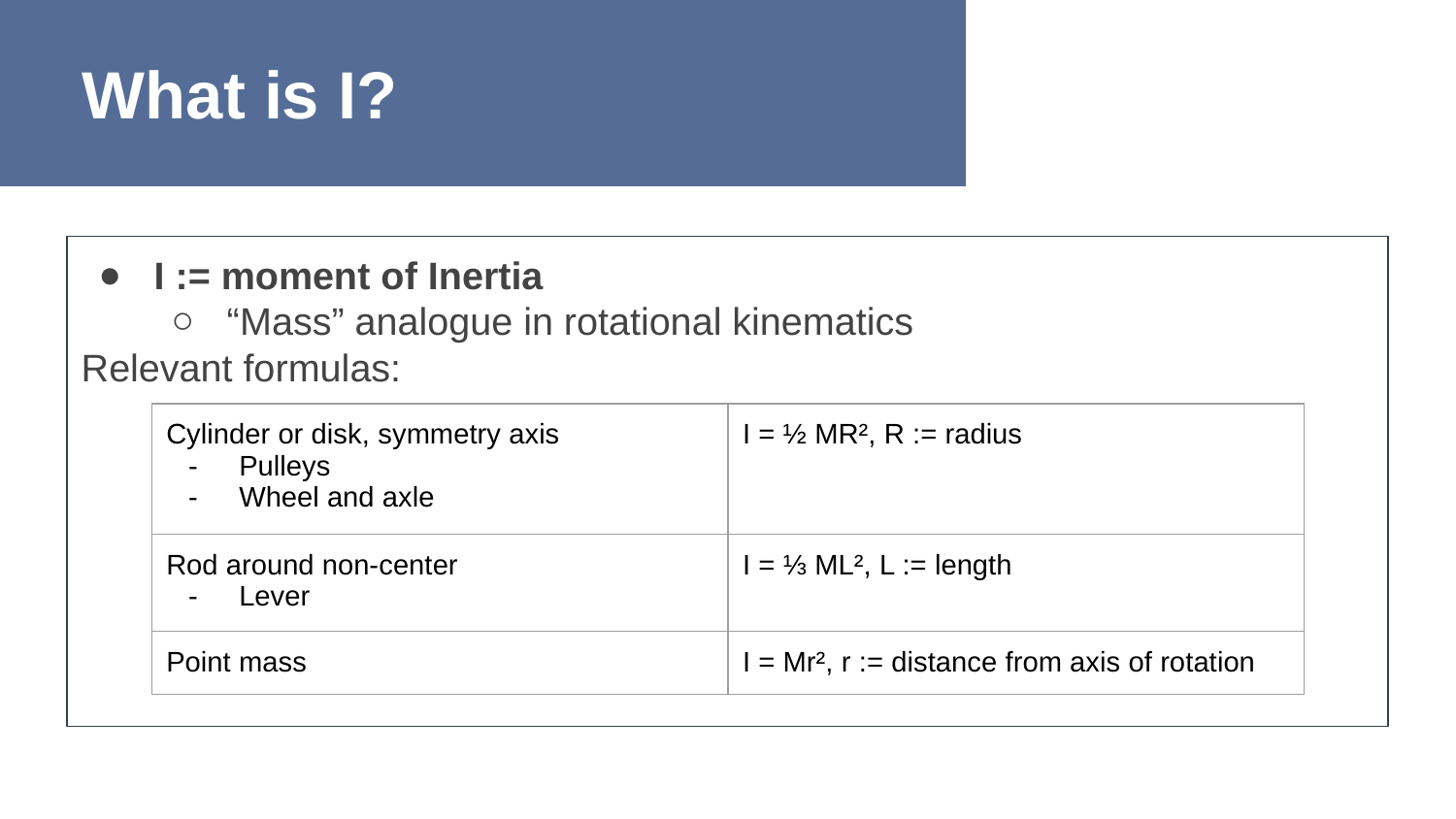

What is I?
I := moment of Inertia
“Mass” analogue in rotational kinematics
Relevant formulas:

| Cylinder or disk, symmetry axis Pulleys Wheel and axle | I = ½ MR², R := radius |
| --- | --- |
| Rod around non-center Lever | I = ⅓ ML², L := length |
| Point mass | I = Mr², r := distance from axis of rotation |